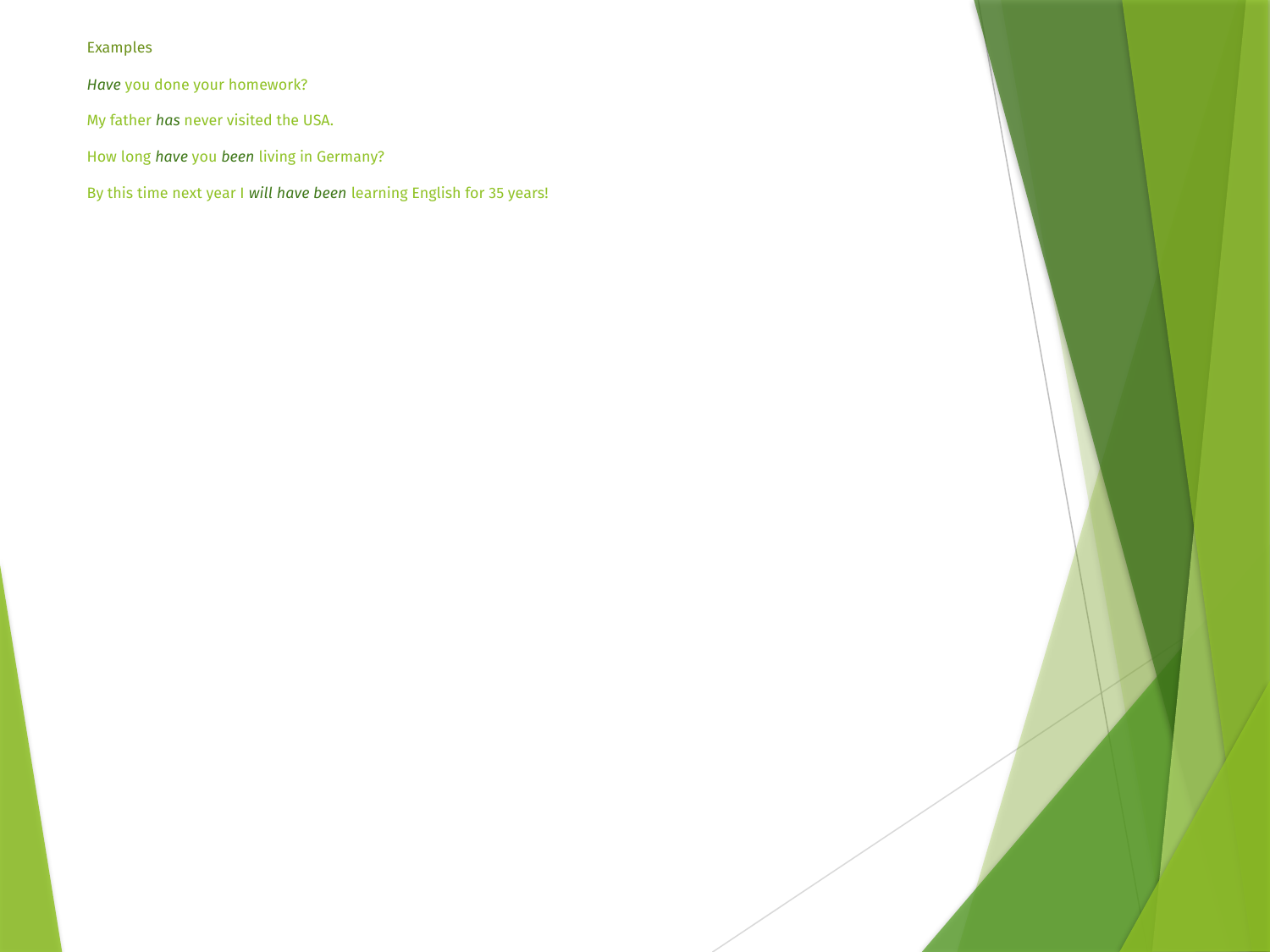

# Examples Have you done your homework? My father has never visited the USA. How long have you been living in Germany? By this time next year I will have been learning English for 35 years!